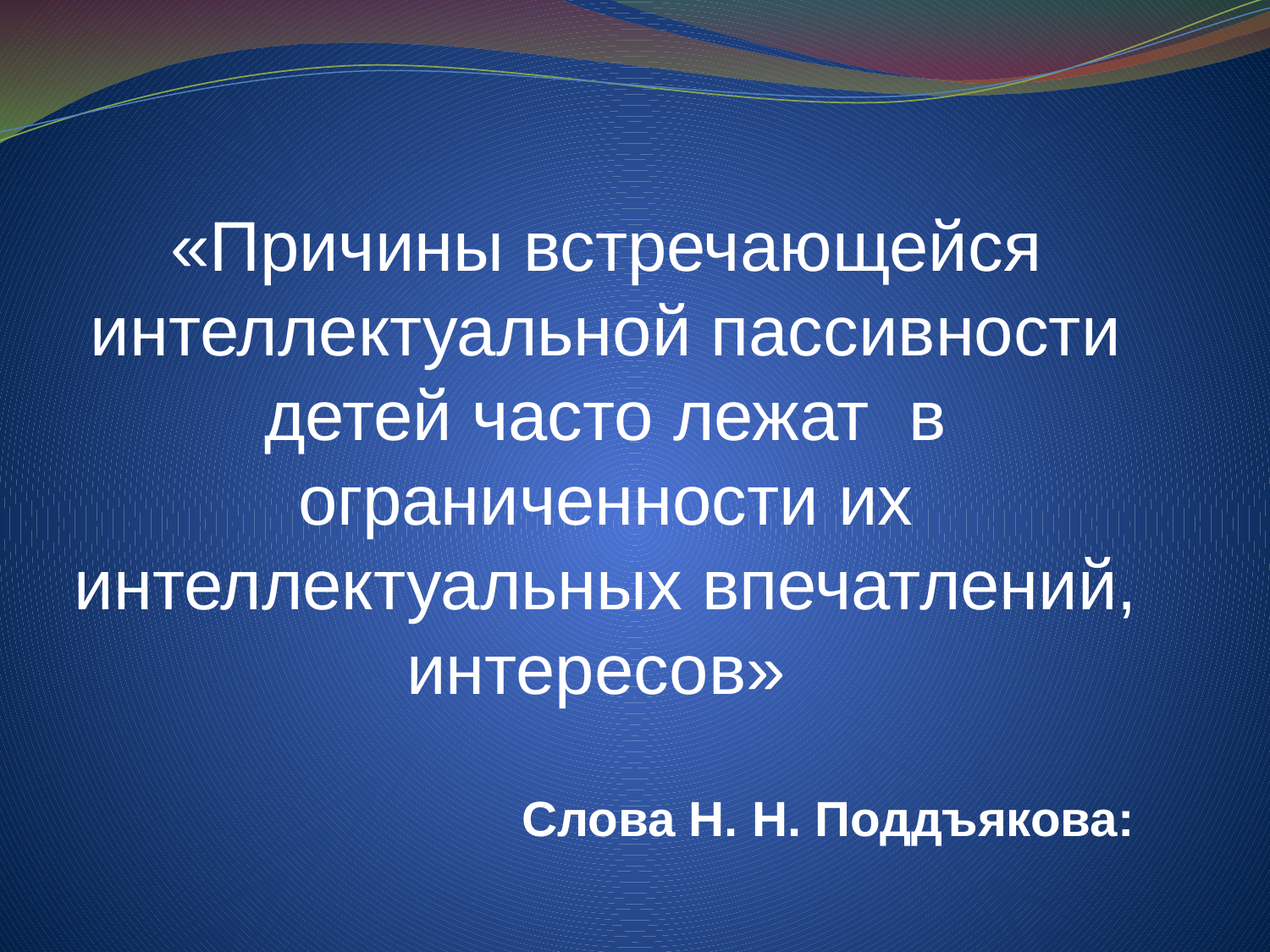

«Причины встречающейся интеллектуальной пассивности детей часто лежат  в ограниченности их интеллектуальных впечатлений, интересов»

Слова Н. Н. Поддъякова: